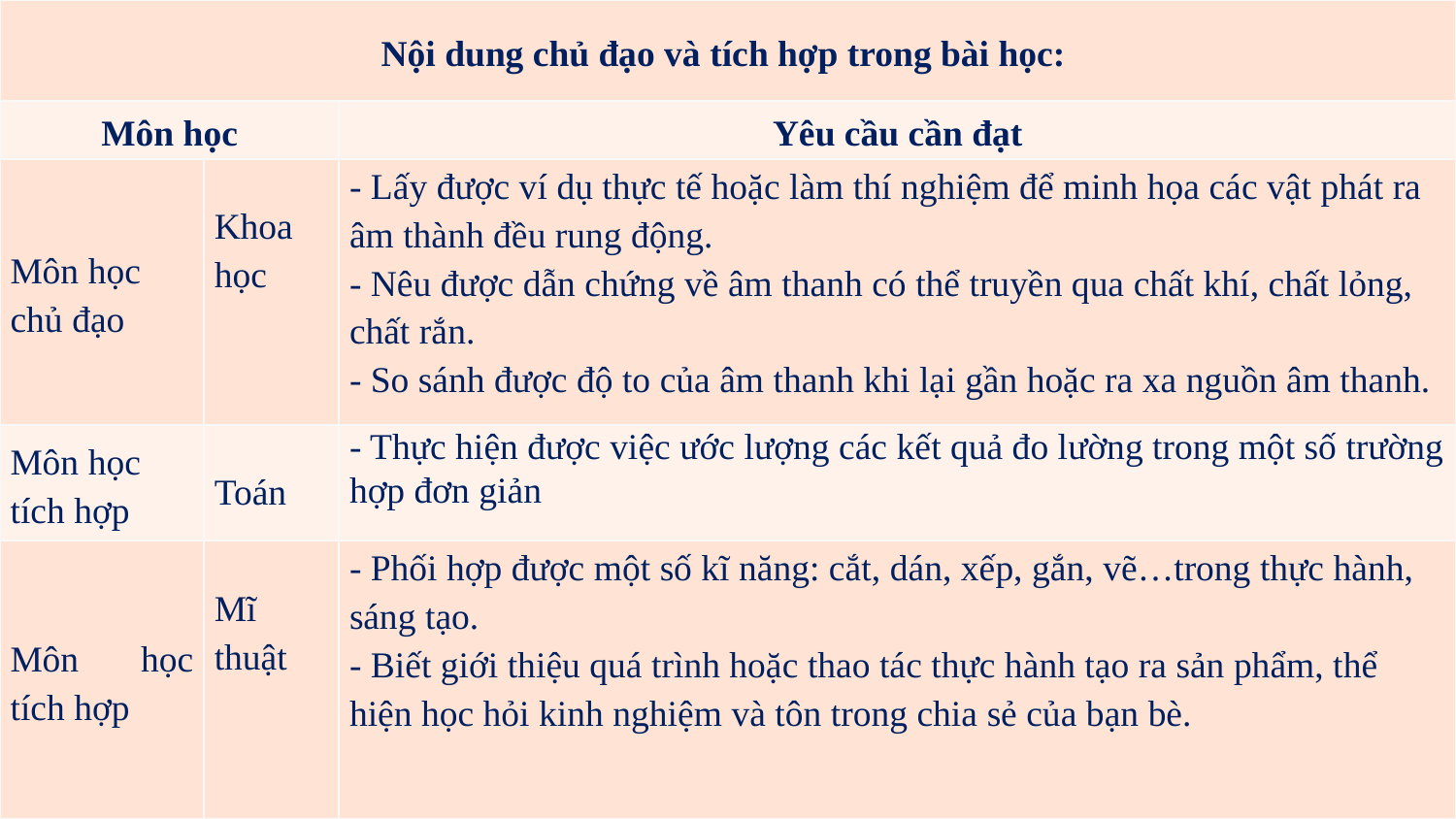

| Nội dung chủ đạo và tích hợp trong bài học: |  |  |
| --- | --- | --- |
| Môn học |  | Yêu cầu cần đạt |
| Môn học chủ đạo | Khoa học | - Lấy được ví dụ thực tế hoặc làm thí nghiệm để minh họa các vật phát ra âm thành đều rung động. - Nêu được dẫn chứng về âm thanh có thể truyền qua chất khí, chất lỏng, chất rắn. - So sánh được độ to của âm thanh khi lại gần hoặc ra xa nguồn âm thanh. |
| Môn học tích hợp | Toán | - Thực hiện được việc ước lượng các kết quả đo lường trong một số trường hợp đơn giản |
| Môn học tích hợp | Mĩ thuật | - Phối hợp được một số kĩ năng: cắt, dán, xếp, gắn, vẽ…trong thực hành, sáng tạo. - Biết giới thiệu quá trình hoặc thao tác thực hành tạo ra sản phẩm, thể hiện học hỏi kinh nghiệm và tôn trong chia sẻ của bạn bè. |